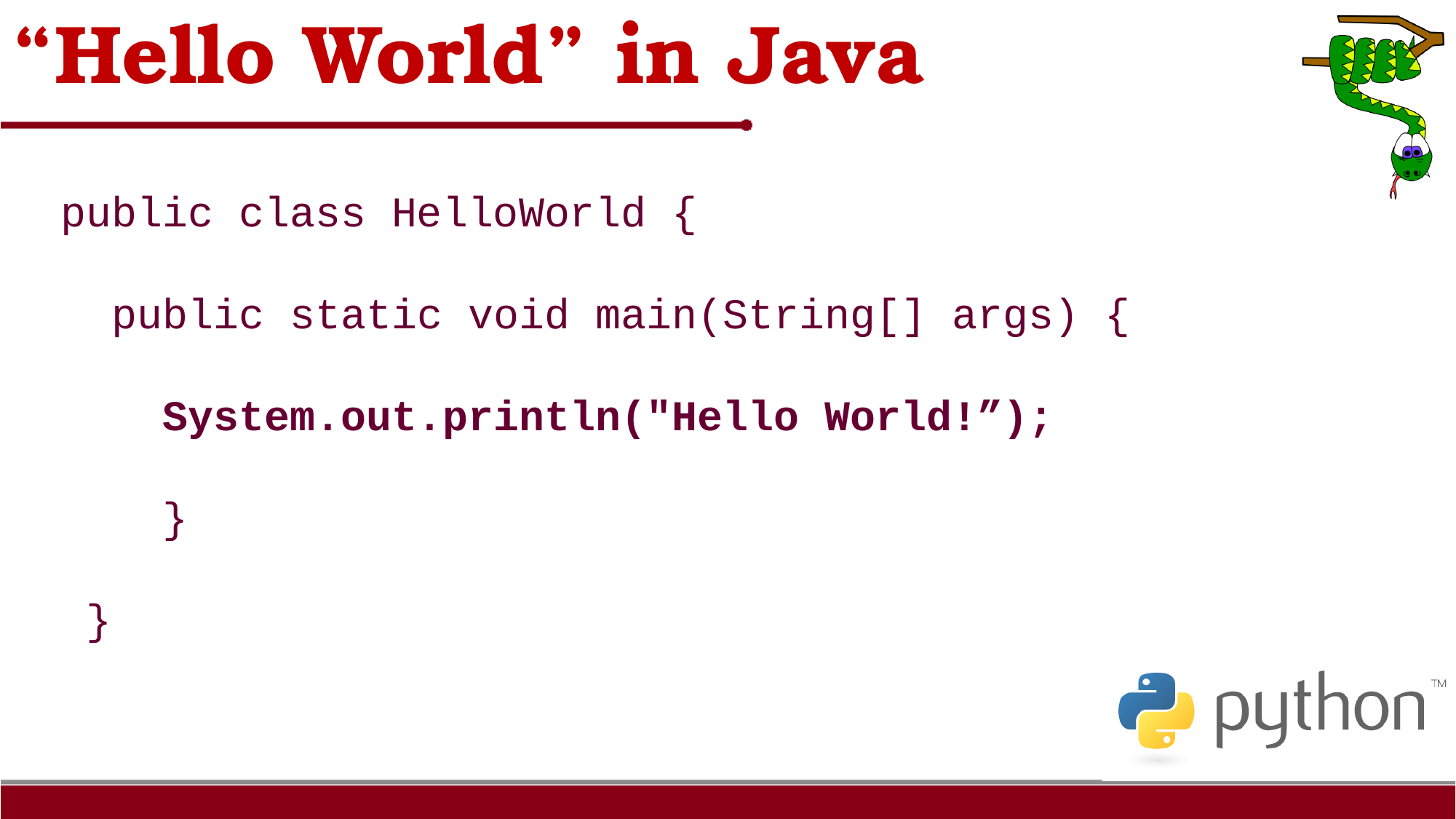

“Hello World” in Java
public class HelloWorld {
  public static void main(String[] args) {
    System.out.println("Hello World!”);
    }
 }